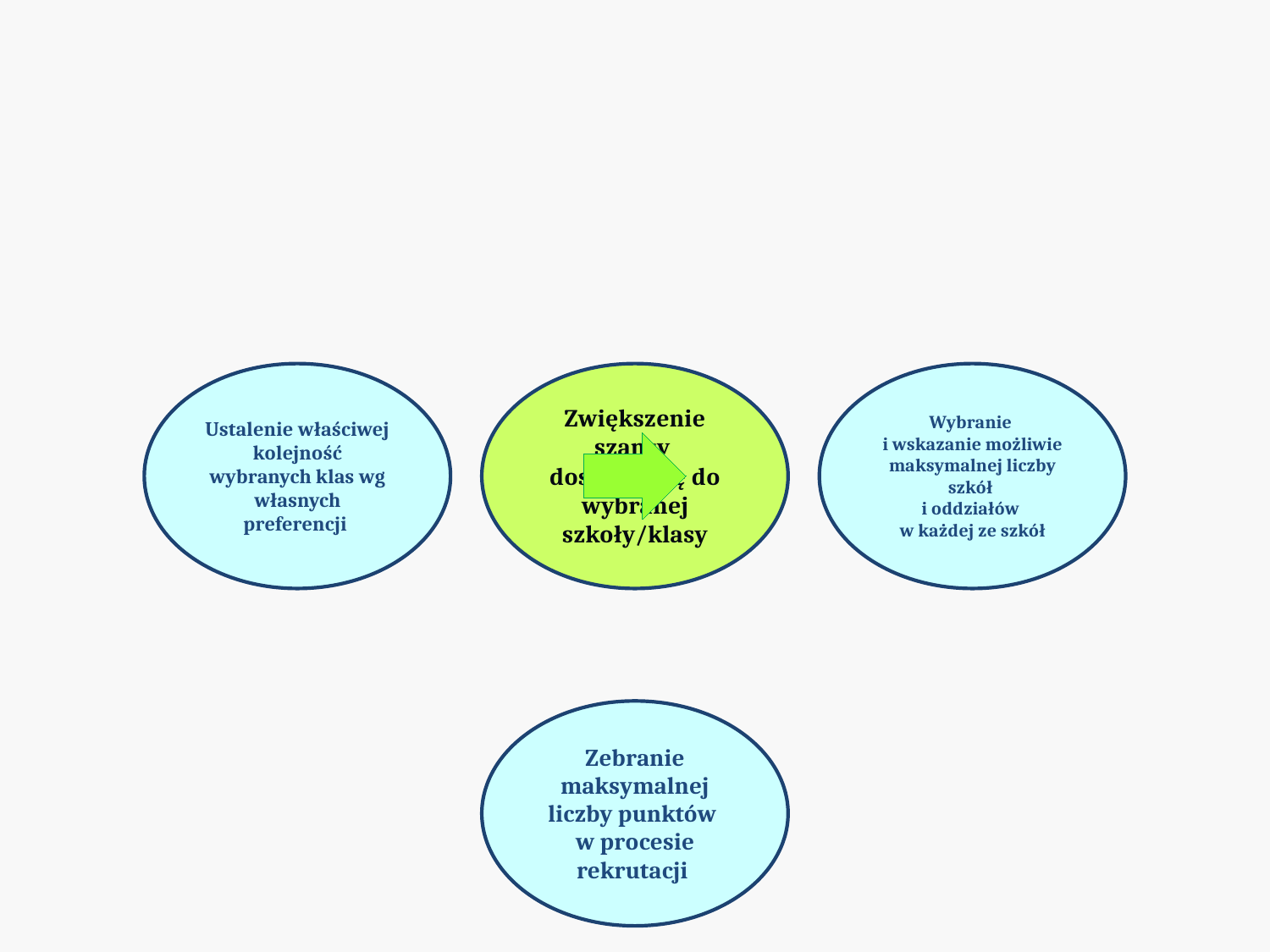

Zwiększenie szansy
dostania się do wybranej szkoły/klasy
Wybranie
i wskazanie możliwie maksymalnej liczby szkół
i oddziałów
w każdej ze szkół
Zebranie maksymalnej liczby punktów
w procesie rekrutacji
Ustalenie właściwej kolejność wybranych klas wg własnych preferencji